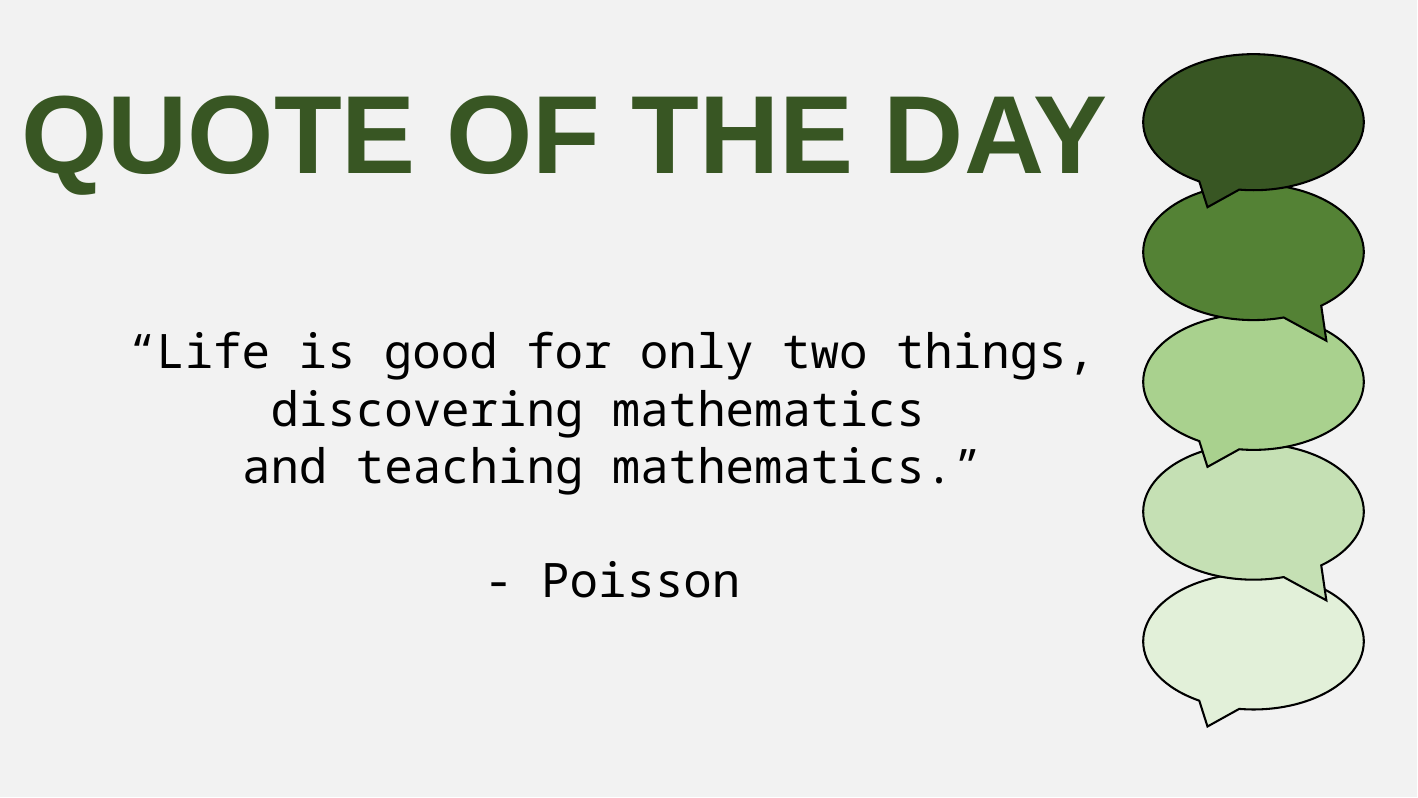

QUOTE OF THE DAY

“Life is good for only two things,
discovering mathematics
and teaching mathematics.”

- Poisson